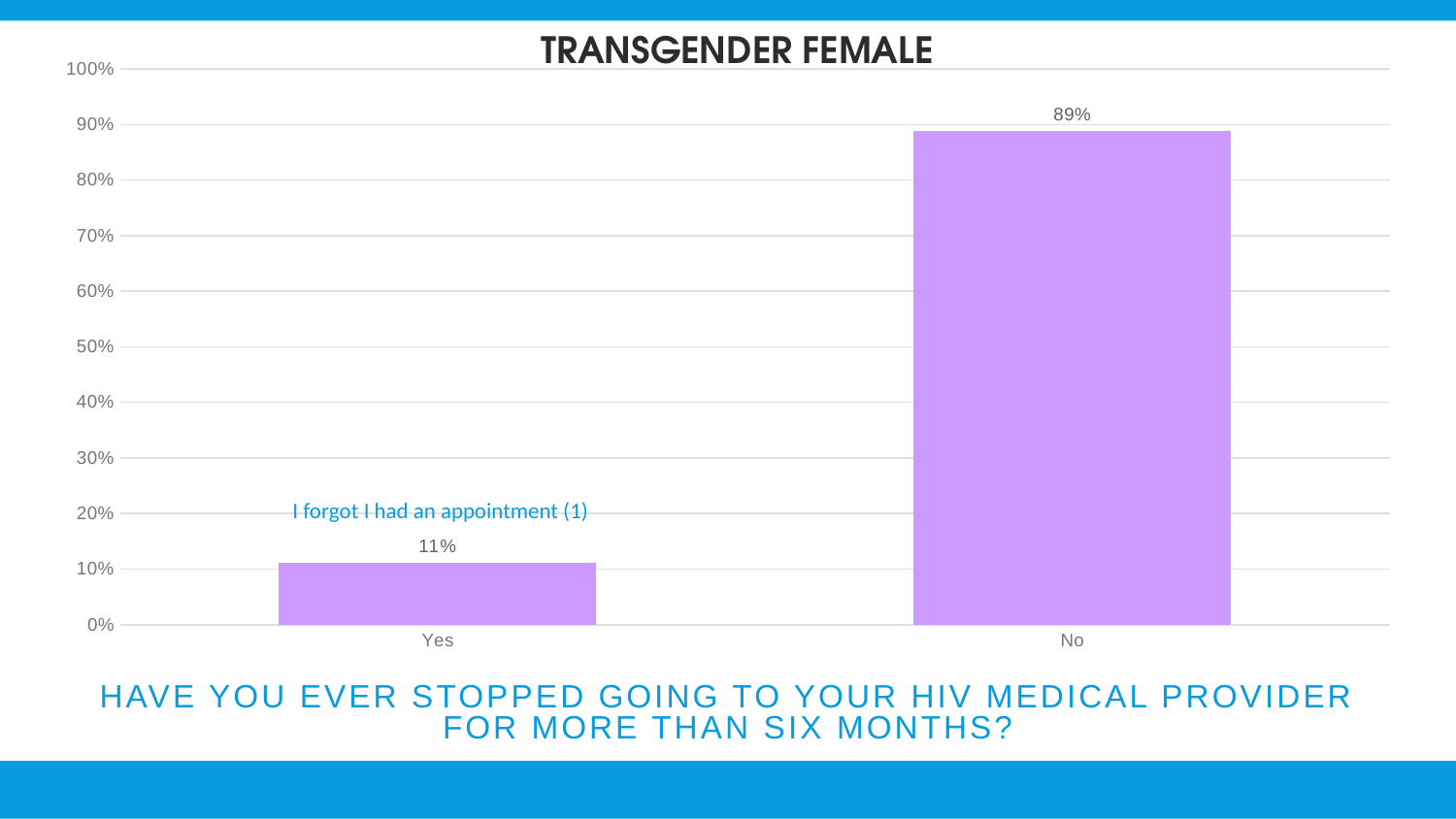

TRANSGENDER FEMALE

### Chart

| Category | Responses |
|---|---|
| Yes | 0.1111 |
| No | 0.8889 |
I forgot I had an appointment (1)
# Have you ever stopped going to your HIV medical provider for more than six months?